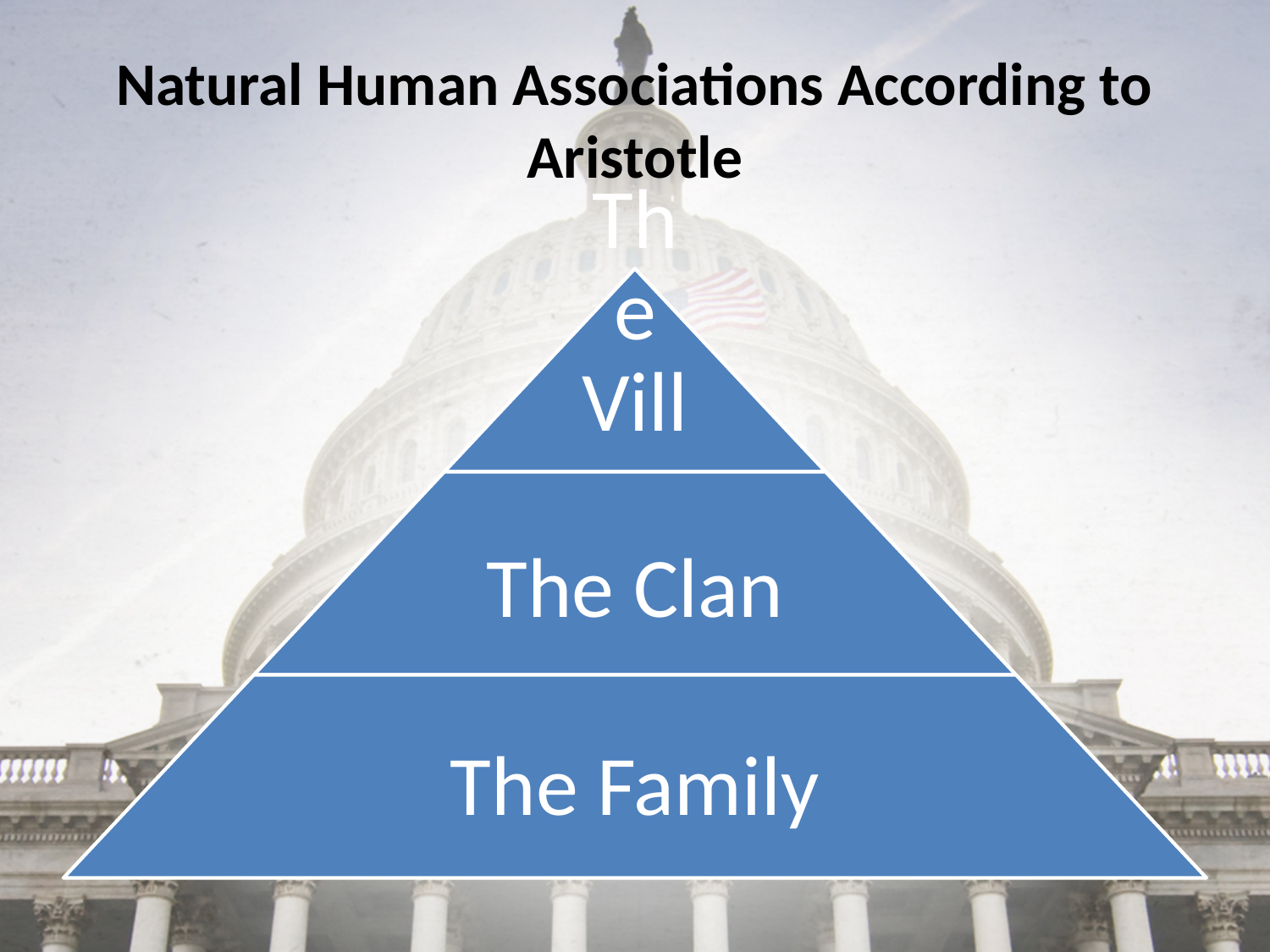

# Natural Human Associations According to Aristotle
The Village
The Clan
The Family